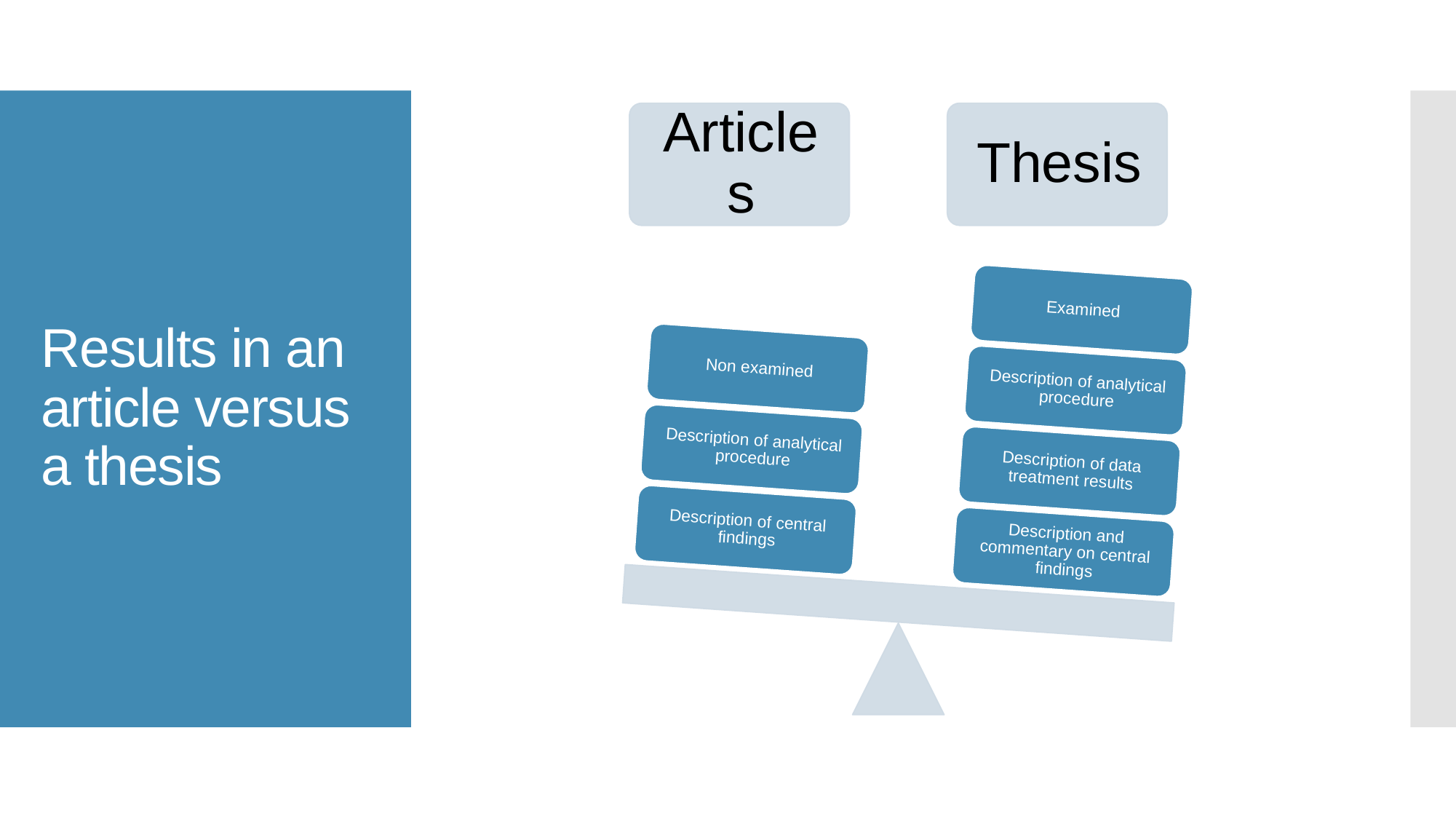

Articles
Thesis
Description and commentary on central findings
Description of data treatment results
Description of analytical procedure
Examined
Description of central findings
Description of analytical procedure
Non examined
# Results in an article versus a thesis